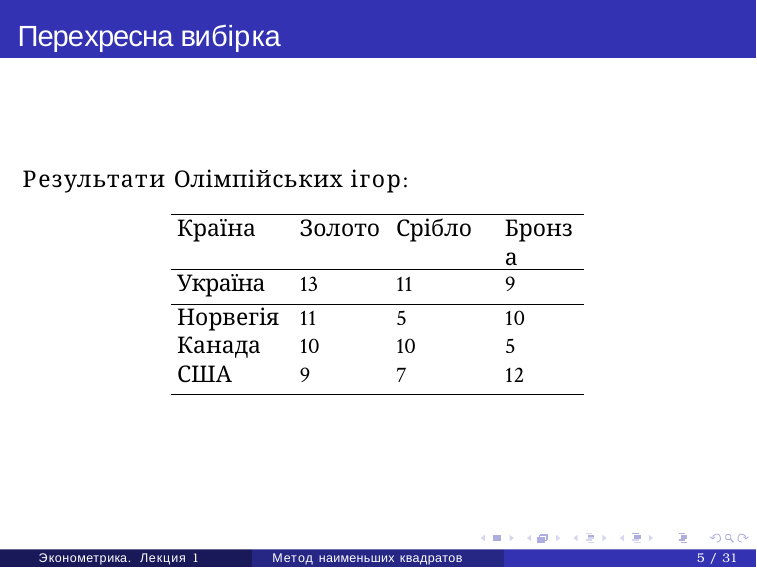

# Перехресна вибірка
Результати Олімпійських ігор:
| Країна | Золото | Срібло | Бронза |
| --- | --- | --- | --- |
| Україна | 13 | 11 | 9 |
| Норвегія | 11 | 5 | 10 |
| Канада | 10 | 10 | 5 |
| США | 9 | 7 | 12 |

Эконометрика.  Лекция 1
Метод наименьших квадратов
5 / 31